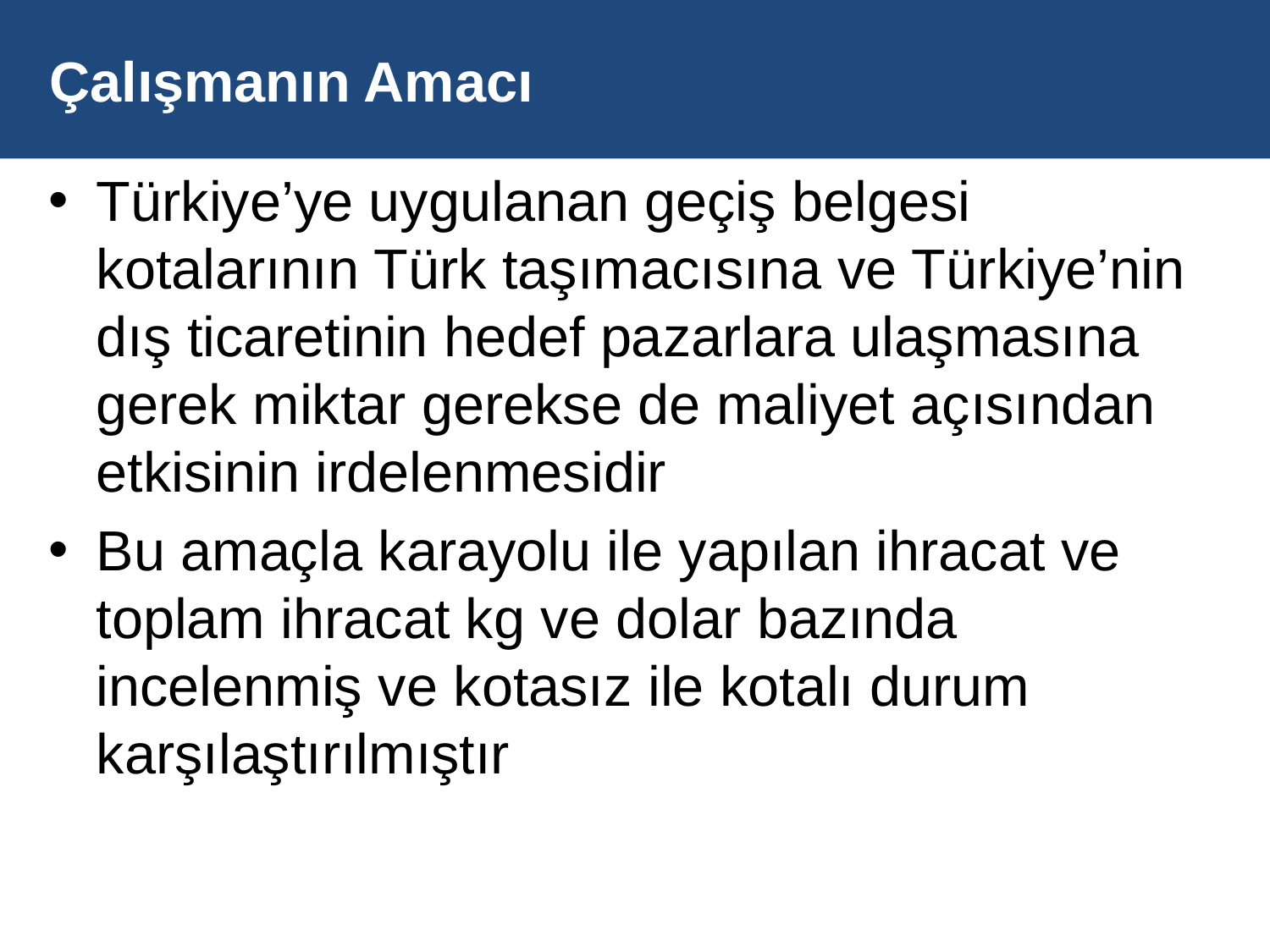

# Çalışmanın Amacı
Türkiye’ye uygulanan geçiş belgesi kotalarının Türk taşımacısına ve Türkiye’nin dış ticaretinin hedef pazarlara ulaşmasına gerek miktar gerekse de maliyet açısından etkisinin irdelenmesidir
Bu amaçla karayolu ile yapılan ihracat ve toplam ihracat kg ve dolar bazında incelenmiş ve kotasız ile kotalı durum karşılaştırılmıştır